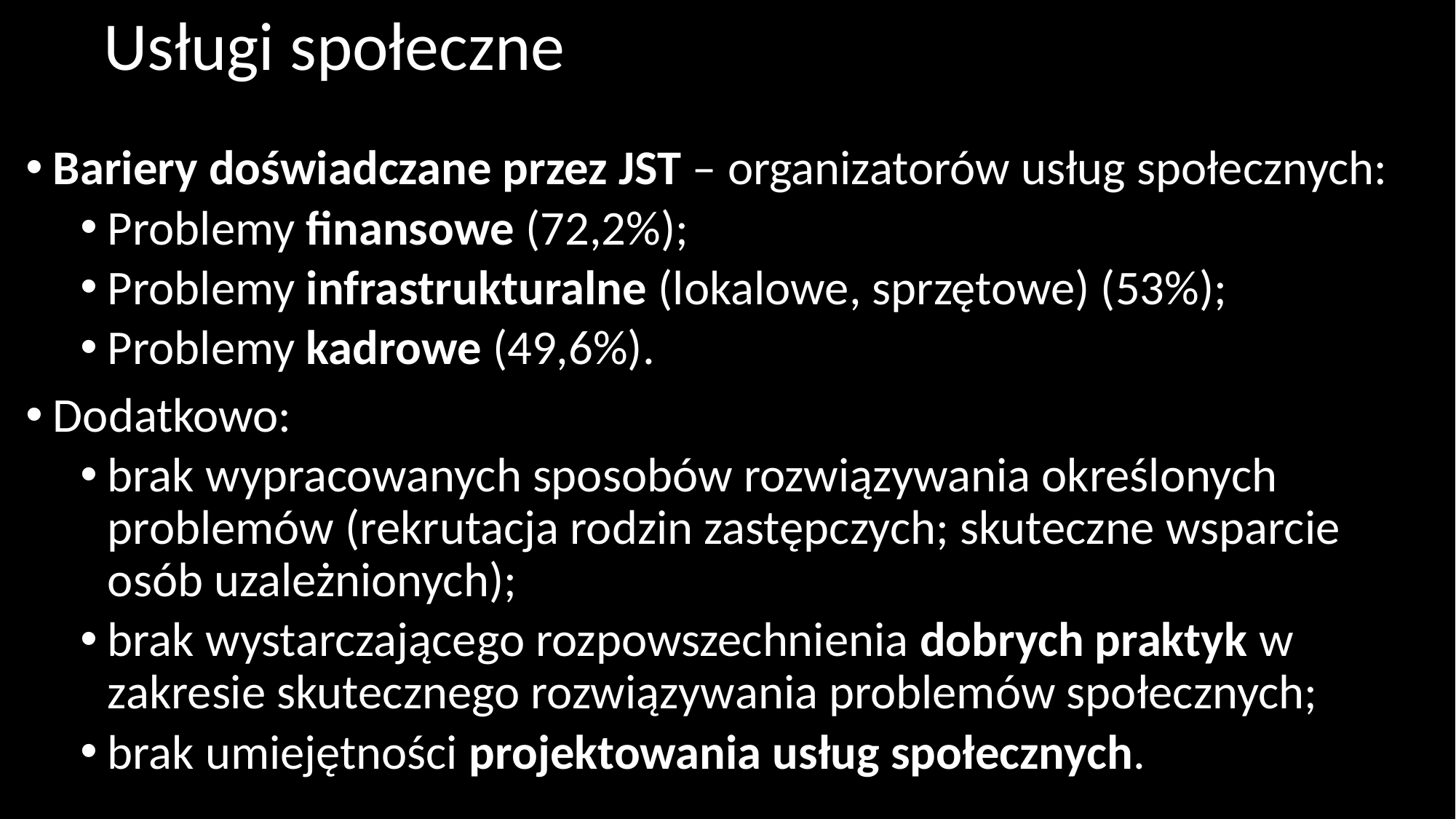

# Usługi społeczne
Bariery doświadczane przez JST – organizatorów usług społecznych:
Problemy finansowe (72,2%);
Problemy infrastrukturalne (lokalowe, sprzętowe) (53%);
Problemy kadrowe (49,6%).
Dodatkowo:
brak wypracowanych sposobów rozwiązywania określonych problemów (rekrutacja rodzin zastępczych; skuteczne wsparcie osób uzależnionych);
brak wystarczającego rozpowszechnienia dobrych praktyk w zakresie skutecznego rozwiązywania problemów społecznych;
brak umiejętności projektowania usług społecznych.